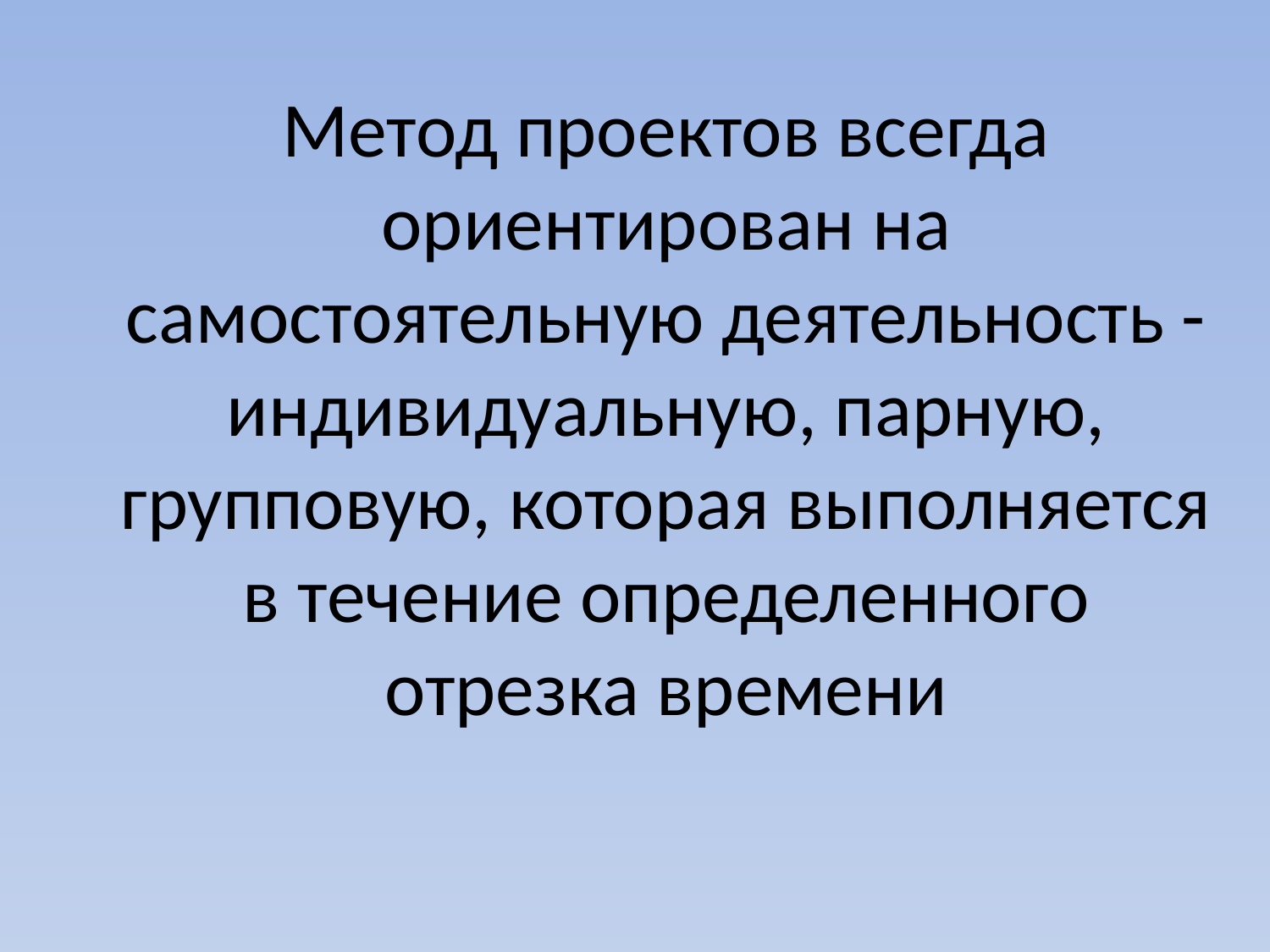

# Метод проектов всегда ориентирован на самостоятельную деятельность - индивидуальную, парную, групповую, которая выполняется в течение определенного отрезка времени